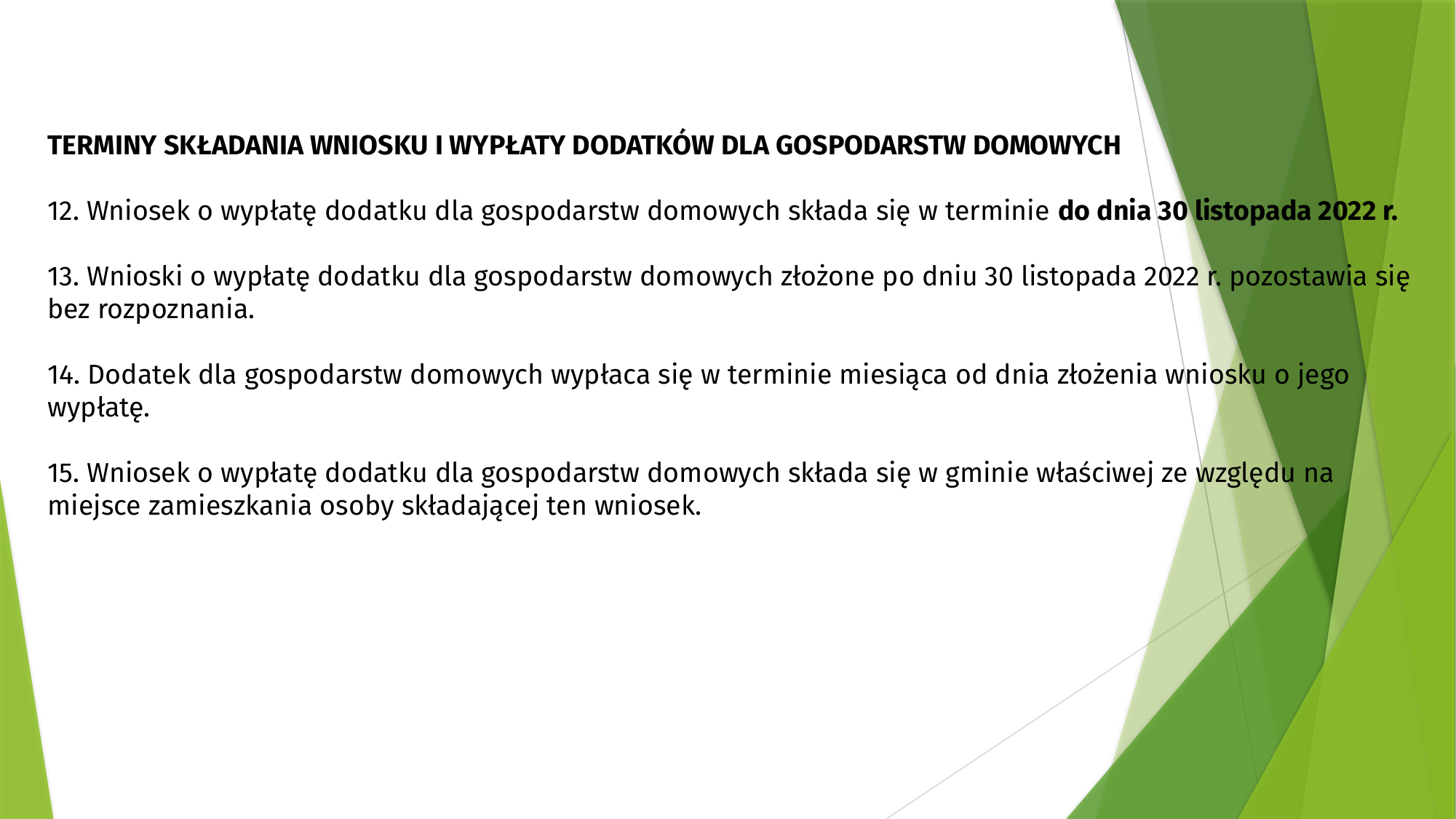

TERMINY SKŁADANIA WNIOSKU I WYPŁATY DODATKÓW DLA GOSPODARSTW DOMOWYCH

12. Wniosek o wypłatę dodatku dla gospodarstw domowych składa się w terminie do dnia 30 listopada 2022 r.

13. Wnioski o wypłatę dodatku dla gospodarstw domowych złożone po dniu 30 listopada 2022 r. pozostawia się bez rozpoznania.

14. Dodatek dla gospodarstw domowych wypłaca się w terminie miesiąca od dnia złożenia wniosku o jego wypłatę.

15. Wniosek o wypłatę dodatku dla gospodarstw domowych składa się w gminie właściwej ze względu na miejsce zamieszkania osoby składającej ten wniosek.